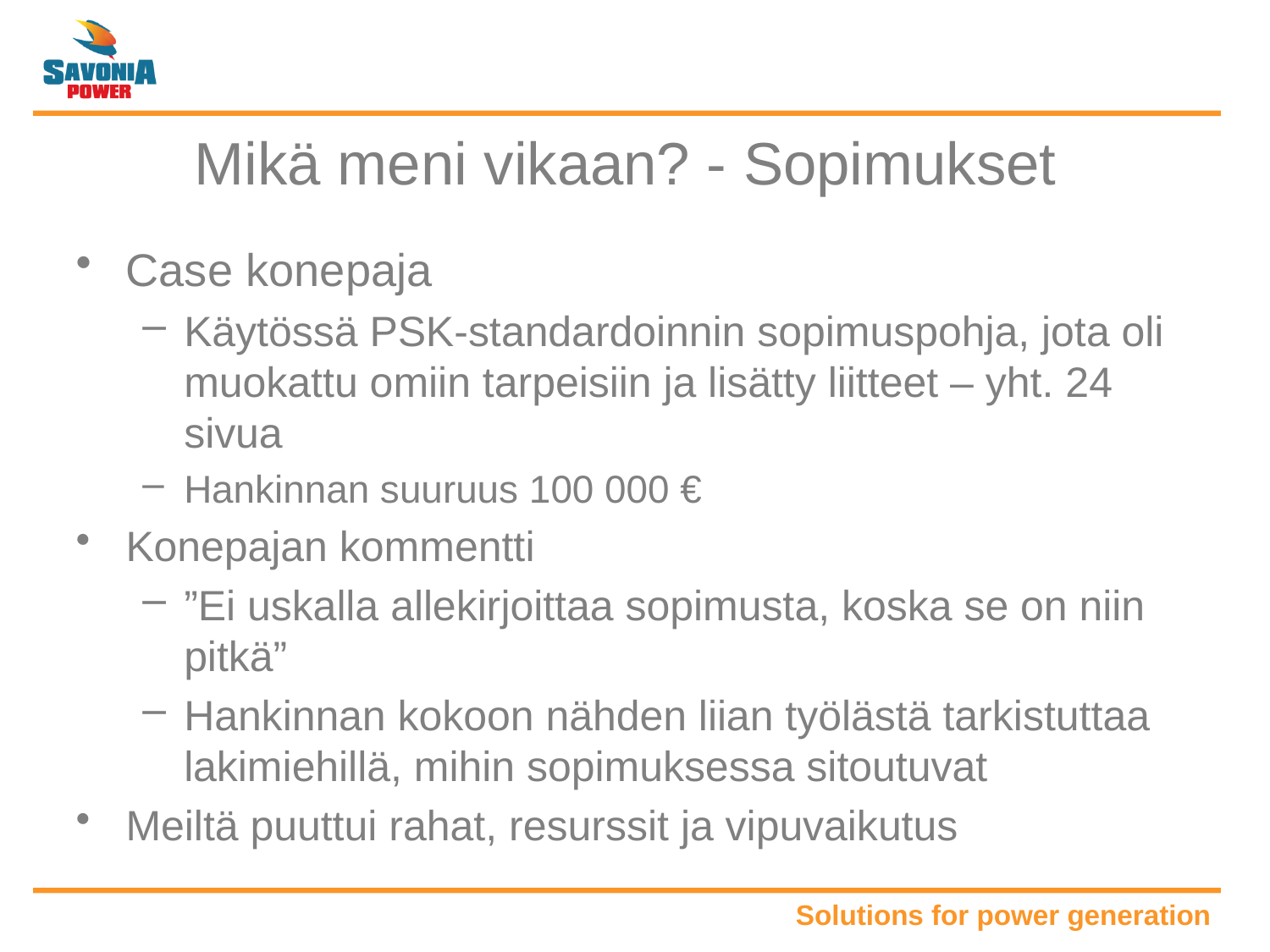

# Mikä meni vikaan? - Sopimukset
Case konepaja
Käytössä PSK-standardoinnin sopimuspohja, jota oli muokattu omiin tarpeisiin ja lisätty liitteet – yht. 24 sivua
Hankinnan suuruus 100 000 €
Konepajan kommentti
”Ei uskalla allekirjoittaa sopimusta, koska se on niin pitkä”
Hankinnan kokoon nähden liian työlästä tarkistuttaa lakimiehillä, mihin sopimuksessa sitoutuvat
Meiltä puuttui rahat, resurssit ja vipuvaikutus